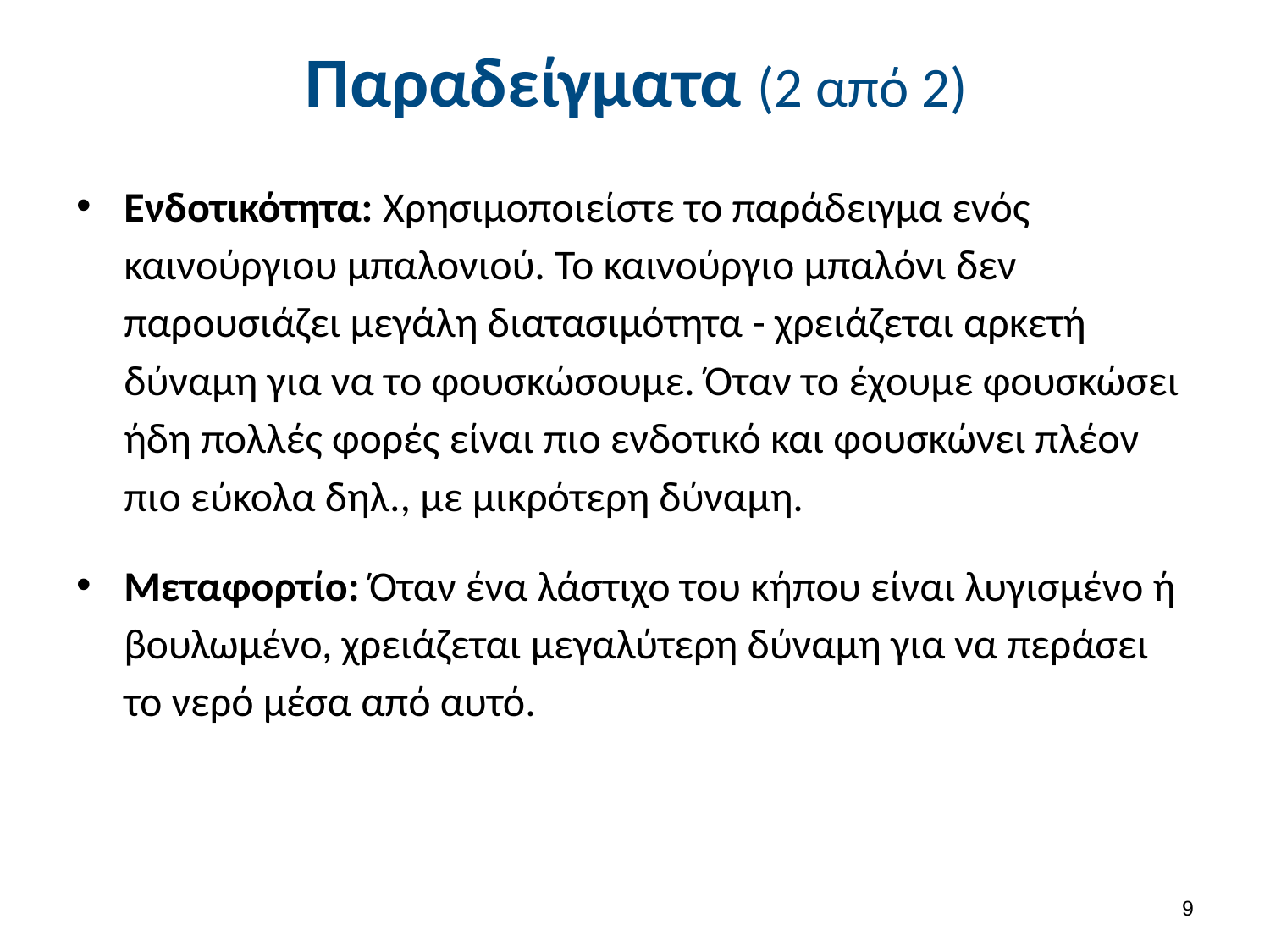

# Παραδείγματα (2 από 2)
Ενδοτικότητα: Χρησιμοποιείστε το παράδειγμα ενός καινούργιου μπαλονιού. Το καινούργιο μπαλόνι δεν παρουσιάζει μεγάλη διατασιμότητα - χρειάζεται αρκετή δύναμη για να το φουσκώσουμε. Όταν το έχουμε φουσκώσει ήδη πολλές φορές είναι πιο ενδοτικό και φουσκώνει πλέον πιο εύκολα δηλ., με μικρότερη δύναμη.
Μεταφορτίο: Όταν ένα λάστιχο του κήπου είναι λυγισμένο ή βουλωμένο, χρειάζεται μεγαλύτερη δύναμη για να περάσει το νερό μέσα από αυτό.
9